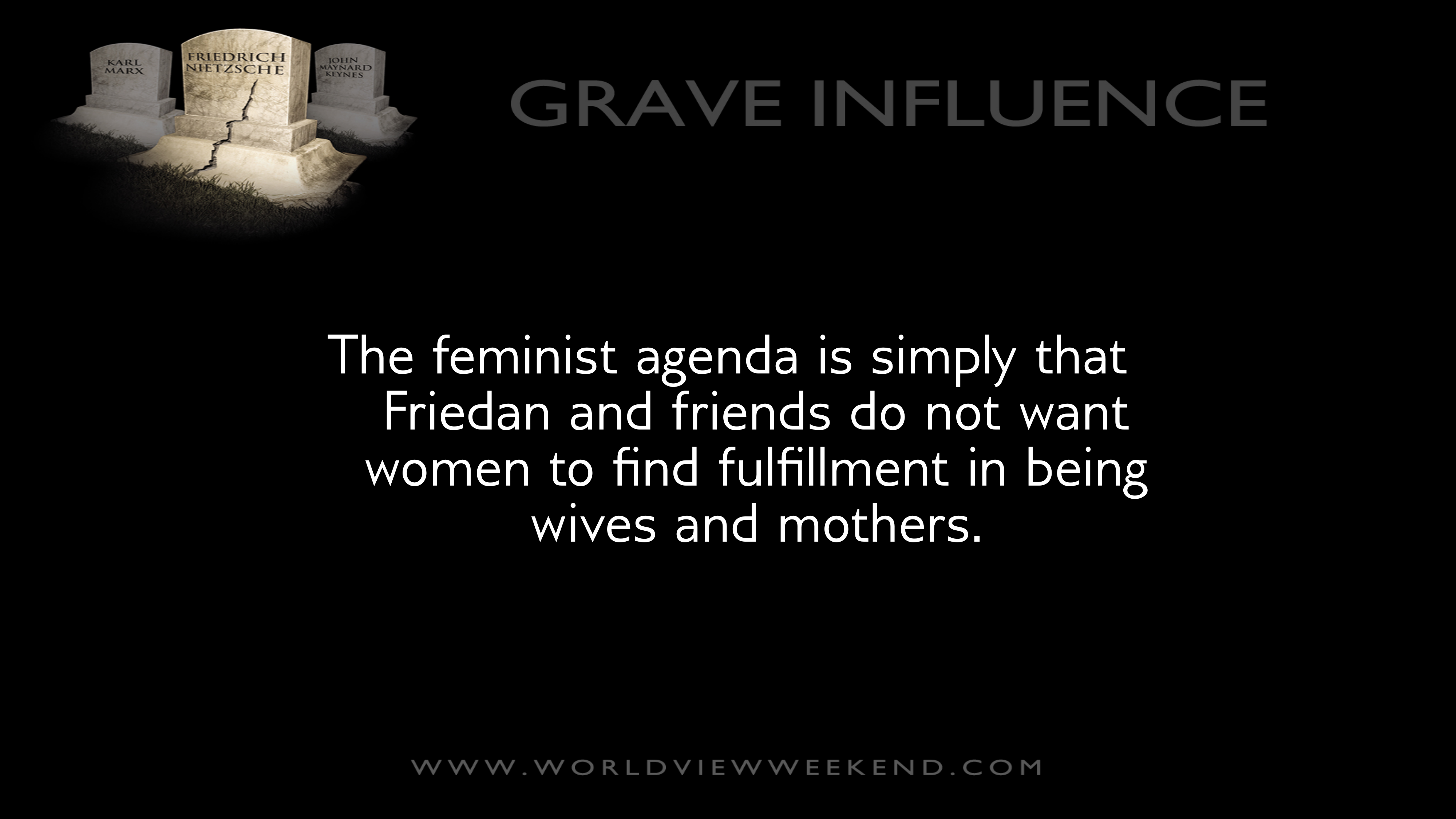

The feminist agenda is simply that Friedan and friends do not want women to find fulfillment in being wives and mothers.